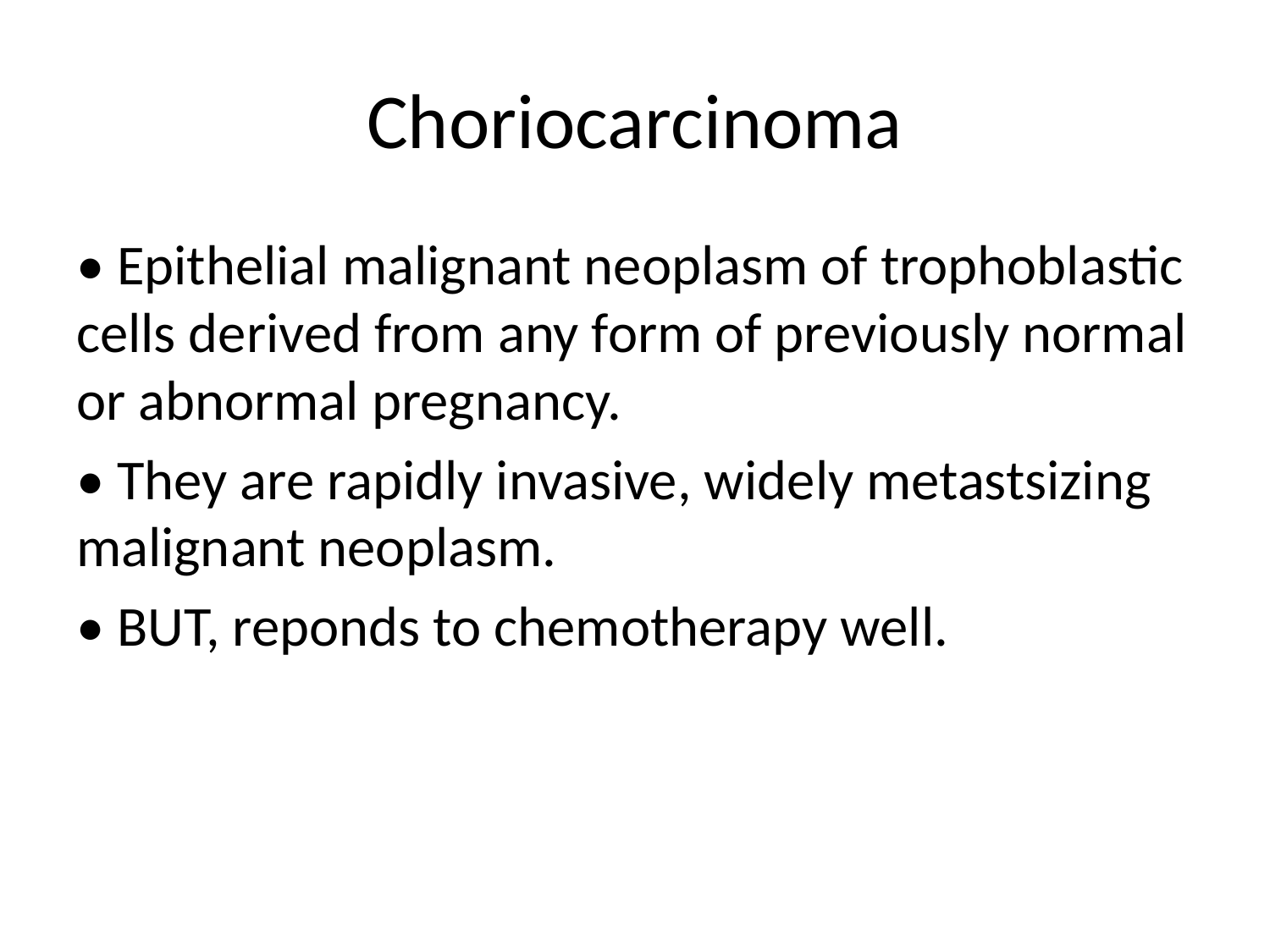

# Choriocarcinoma
• Epithelial malignant neoplasm of trophoblastic cells derived from any form of previously normal or abnormal pregnancy.
• They are rapidly invasive, widely metastsizing malignant neoplasm.
• BUT, reponds to chemotherapy well.